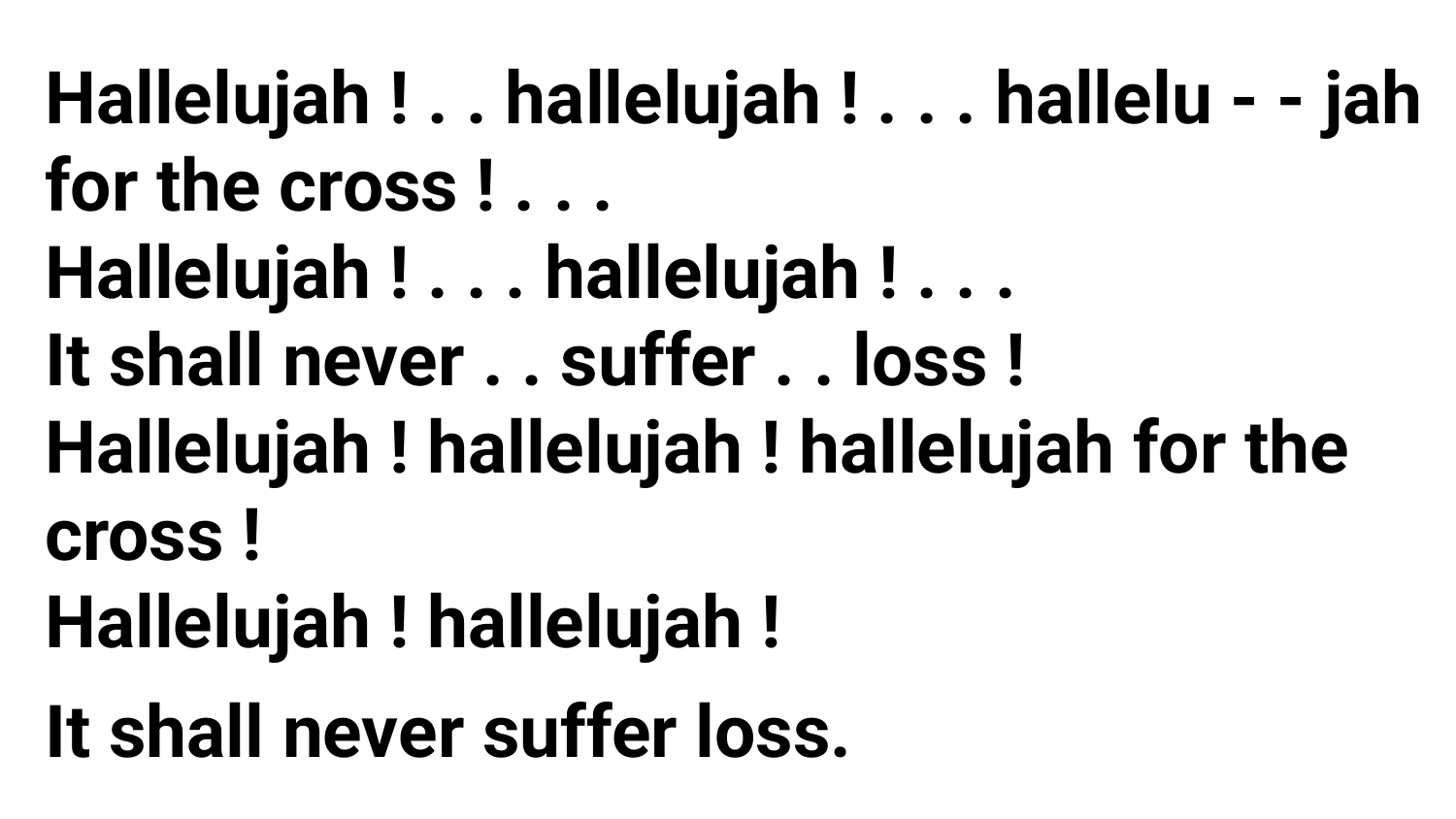

Hallelujah ! . . hallelujah ! . . . hallelu - - jah
for the cross ! . . .
Hallelujah ! . . . hallelujah ! . . .
It shall never . . suffer . . loss !
Hallelujah ! hallelujah ! hallelujah for the cross !
Hallelujah ! hallelujah !
It shall never suffer loss.